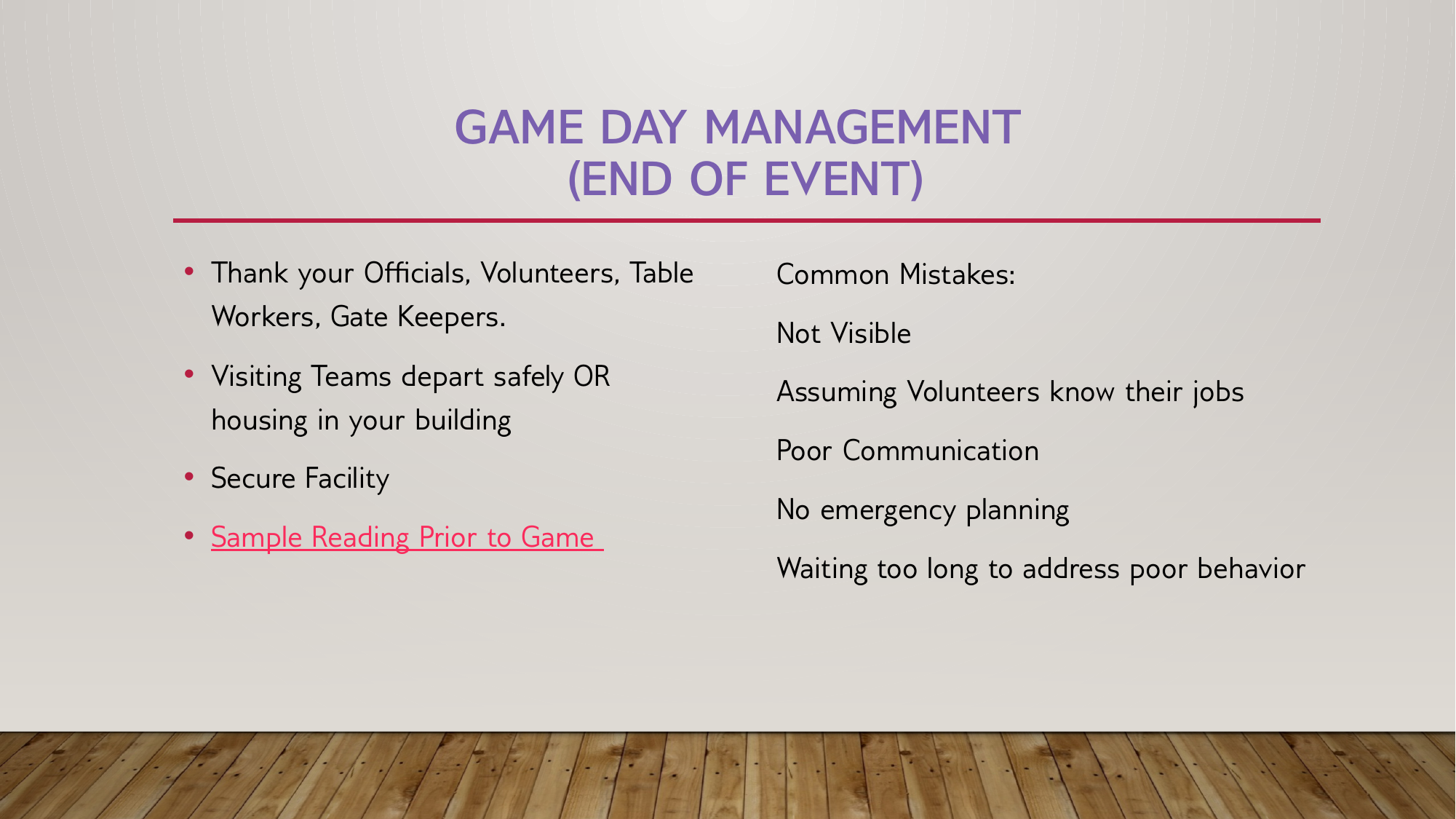

# GAME DAY MANAGEMENT (end of event)
Thank your Officials, Volunteers, Table Workers, Gate Keepers.
Visiting Teams depart safely OR housing in your building
Secure Facility
Sample Reading Prior to Game
Common Mistakes:
Not Visible
Assuming Volunteers know their jobs
Poor Communication
No emergency planning
Waiting too long to address poor behavior